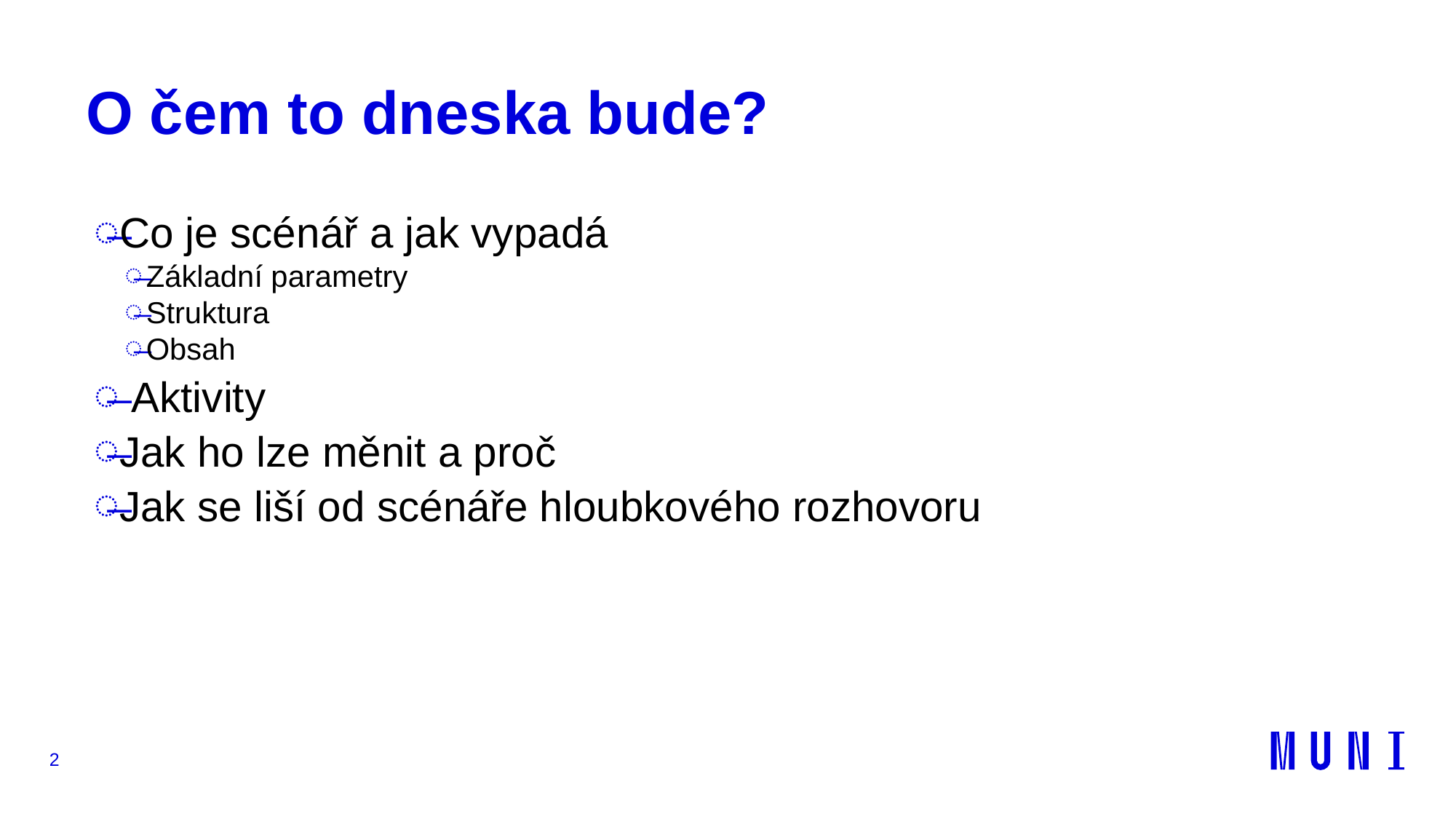

# O čem to dneska bude?
Co je scénář a jak vypadá
Základní parametry
Struktura
Obsah
 Aktivity
Jak ho lze měnit a proč
Jak se liší od scénáře hloubkového rozhovoru

2